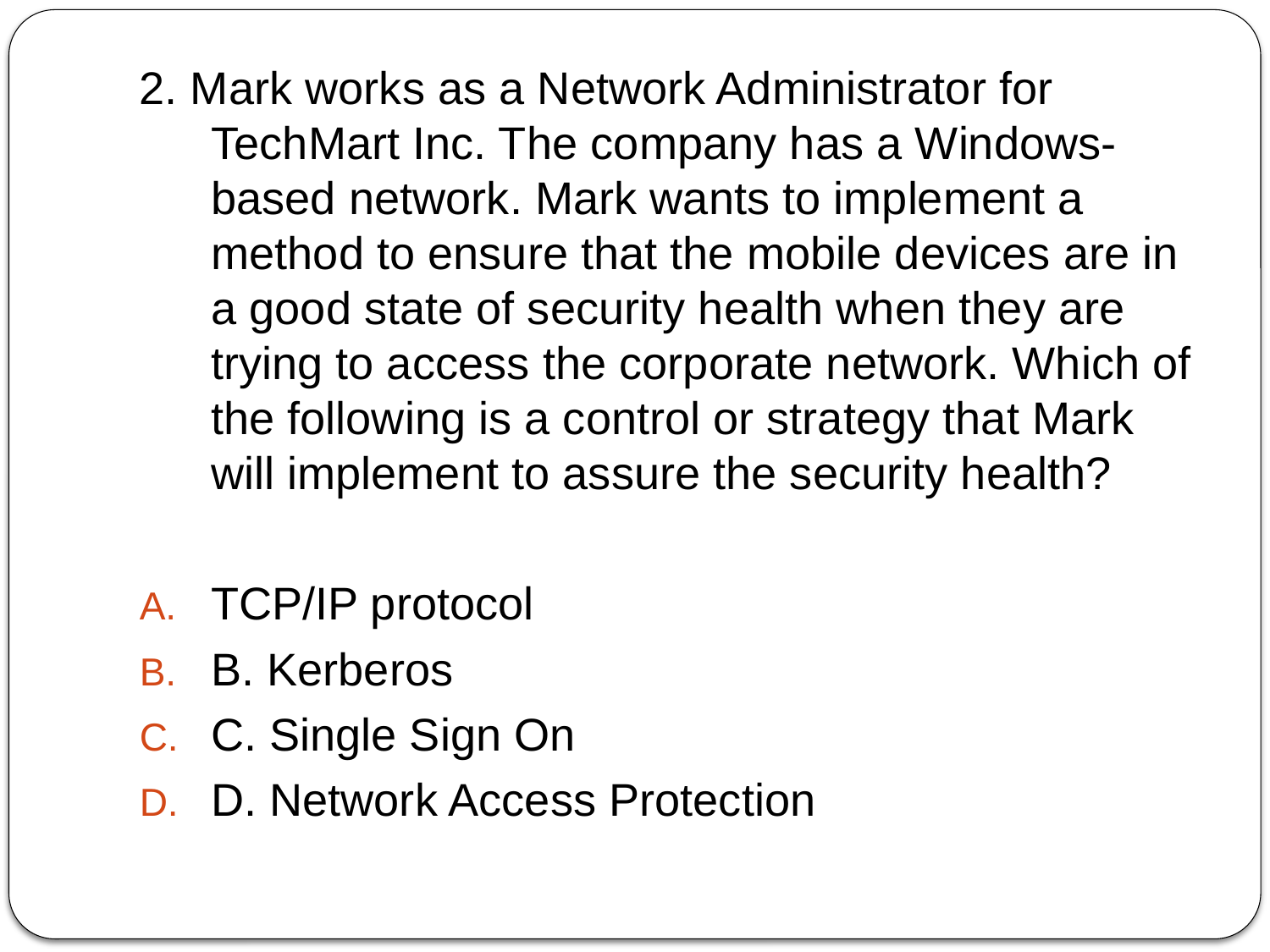

2. Mark works as a Network Administrator for TechMart Inc. The company has a Windows-based network. Mark wants to implement a method to ensure that the mobile devices are in a good state of security health when they are trying to access the corporate network. Which of the following is a control or strategy that Mark will implement to assure the security health?

TCP/IP protocol
B. Kerberos
C. Single Sign On
D. Network Access Protection